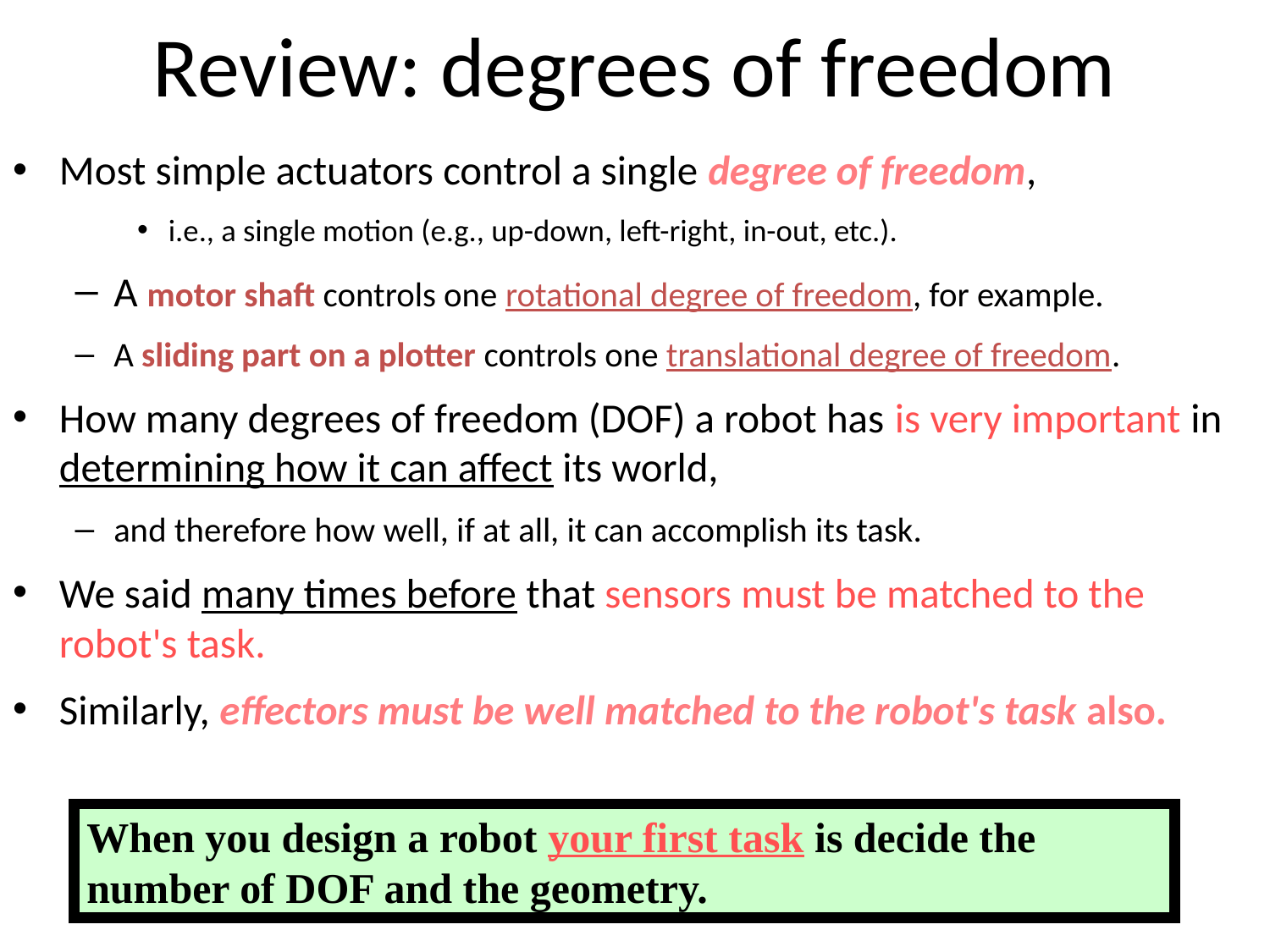

# Review: degrees of freedom
Most simple actuators control a single degree of freedom,
i.e., a single motion (e.g., up-down, left-right, in-out, etc.).
A motor shaft controls one rotational degree of freedom, for example.
A sliding part on a plotter controls one translational degree of freedom.
How many degrees of freedom (DOF) a robot has is very important in determining how it can affect its world,
and therefore how well, if at all, it can accomplish its task.
We said many times before that sensors must be matched to the robot's task.
Similarly, effectors must be well matched to the robot's task also.
When you design a robot your first task is decide the number of DOF and the geometry.